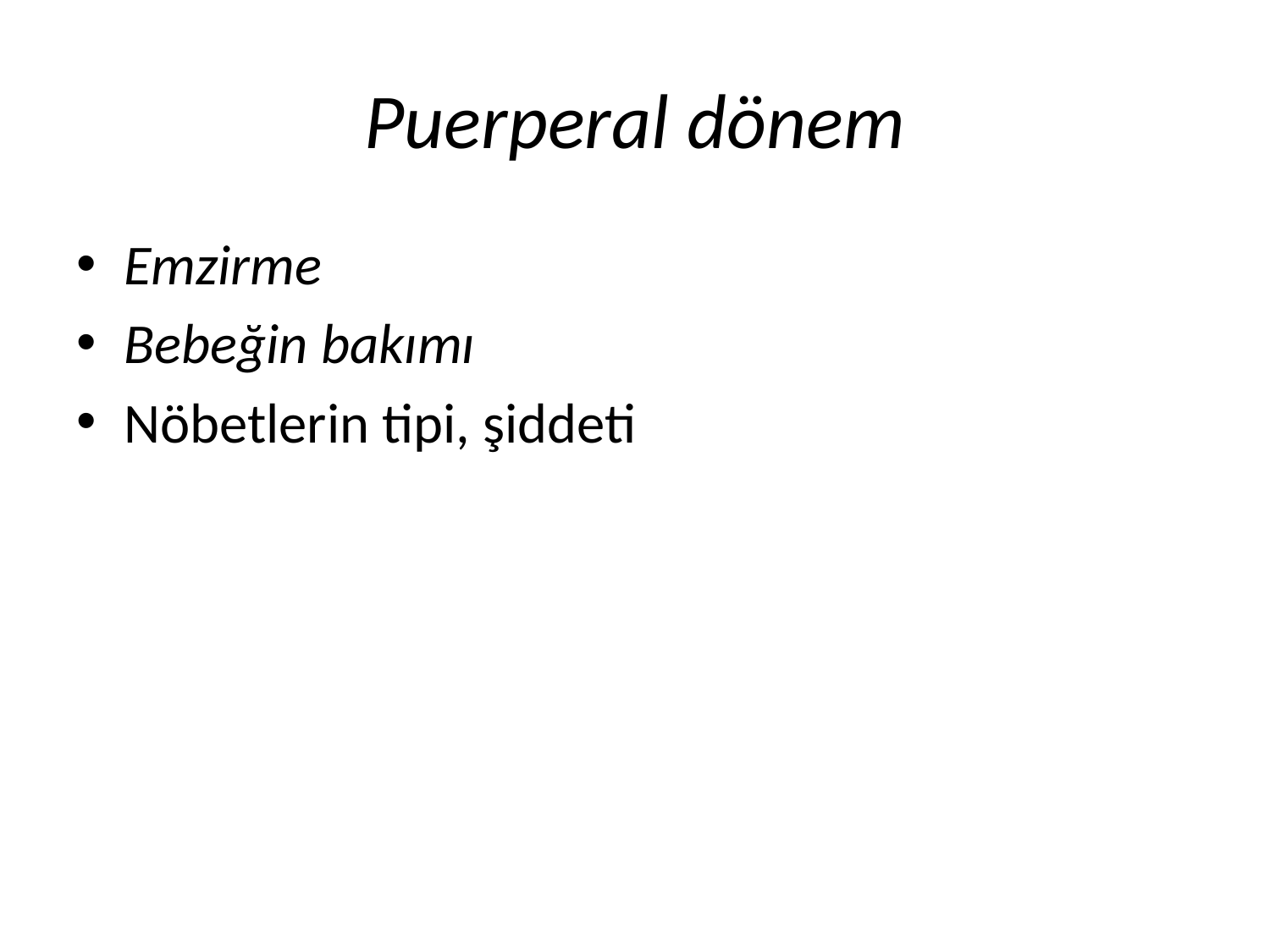

# Puerperal dönem
Emzirme
Bebeğin bakımı
Nöbetlerin tipi, şiddeti